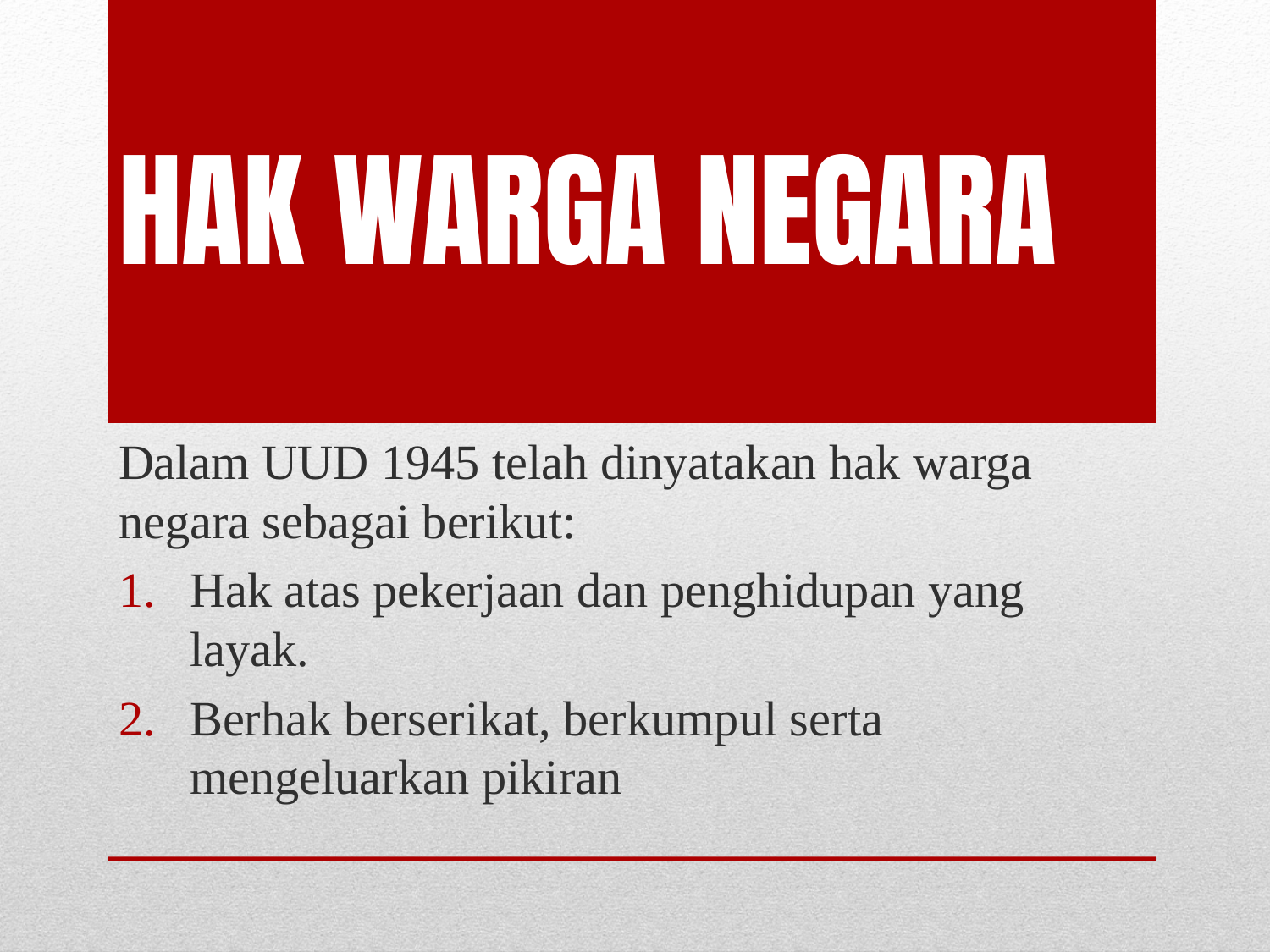

# HAK WARGA NEGARA

Dalam UUD 1945 telah dinyatakan hak warga negara sebagai berikut:
Hak atas pekerjaan dan penghidupan yang layak.
Berhak berserikat, berkumpul serta mengeluarkan pikiran